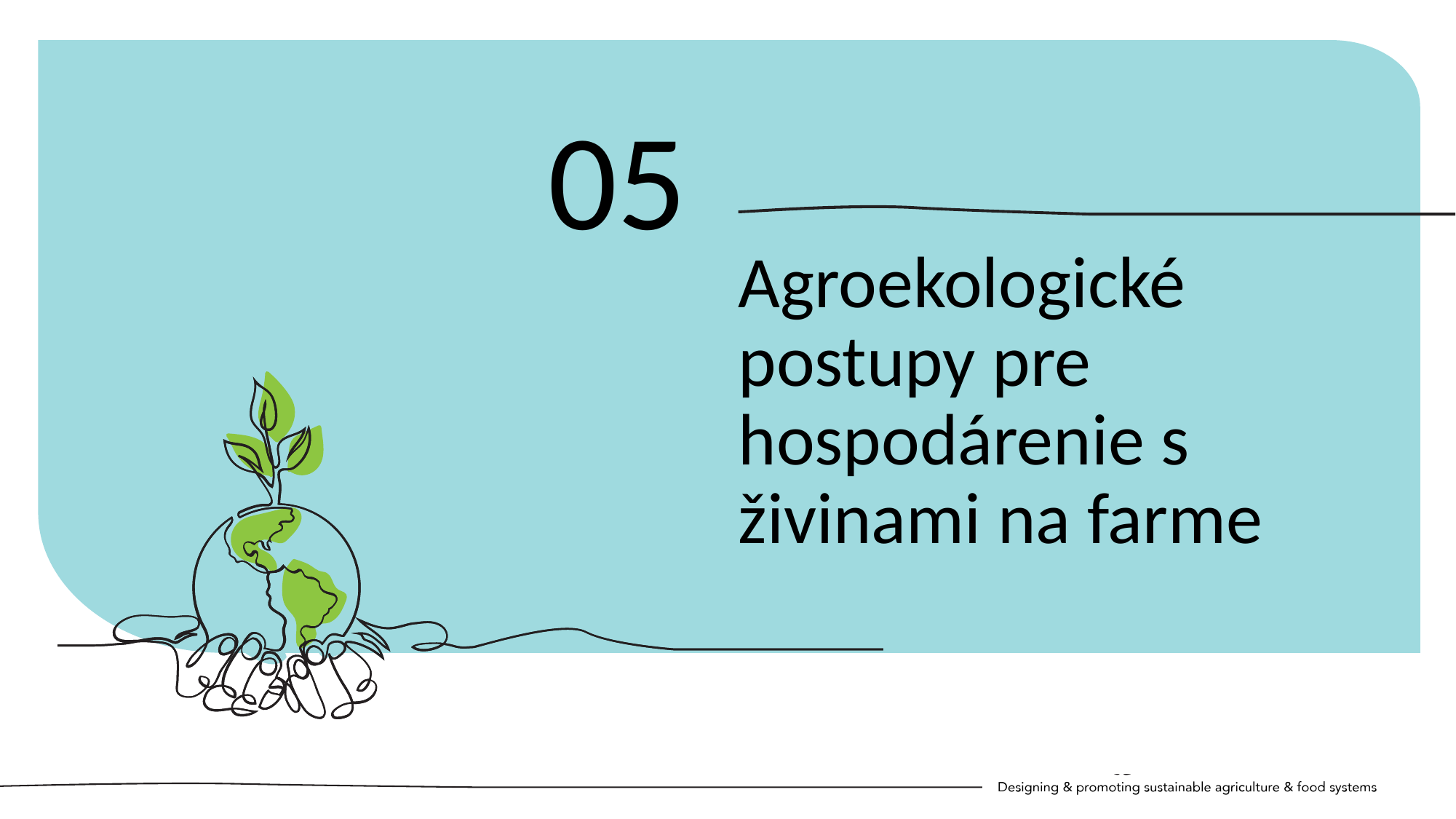

05
Agroekologické postupy pre hospodárenie s živinami na farme